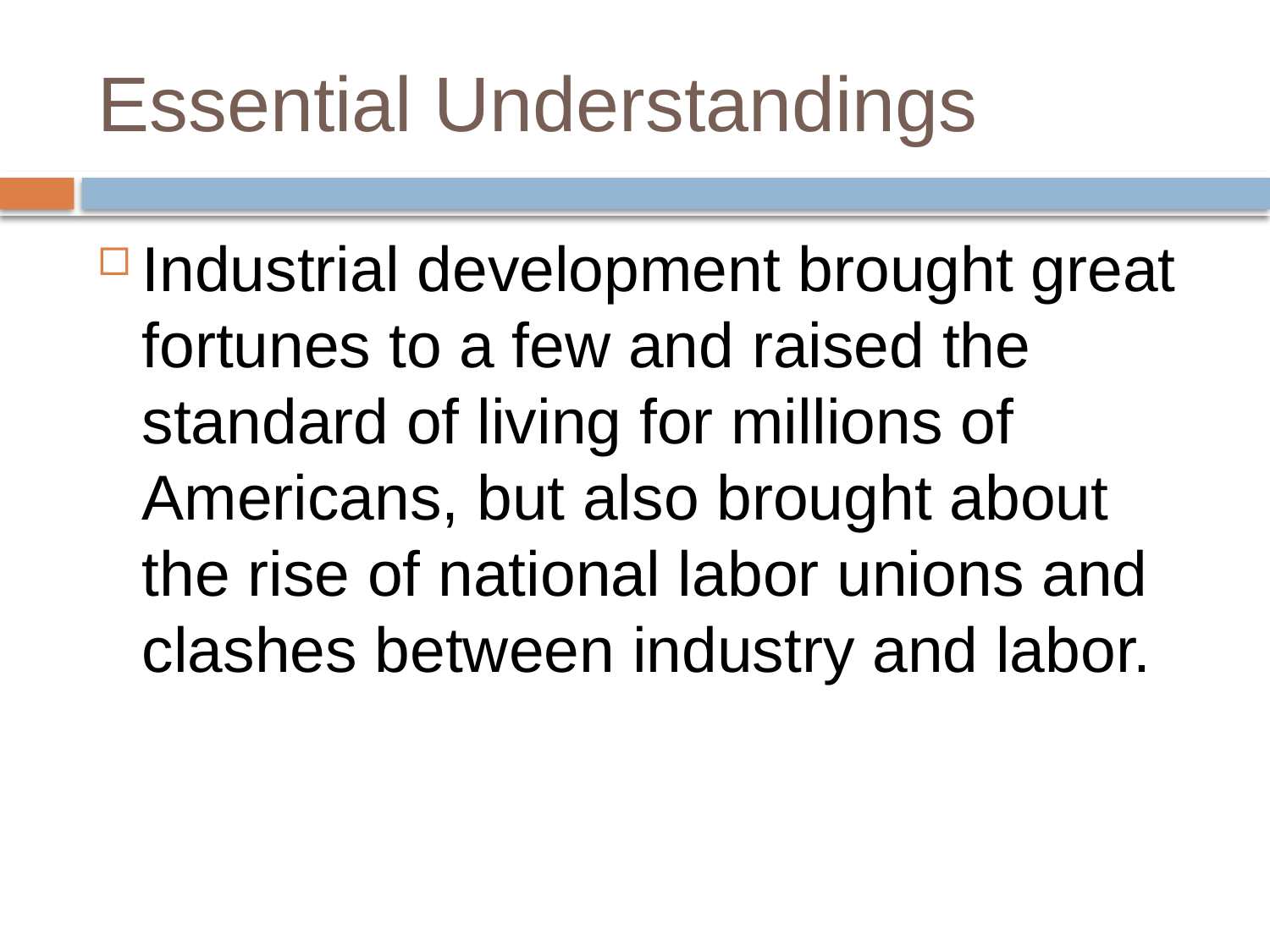

# Essential Understandings
Industrial development brought great fortunes to a few and raised the standard of living for millions of Americans, but also brought about the rise of national labor unions and clashes between industry and labor.